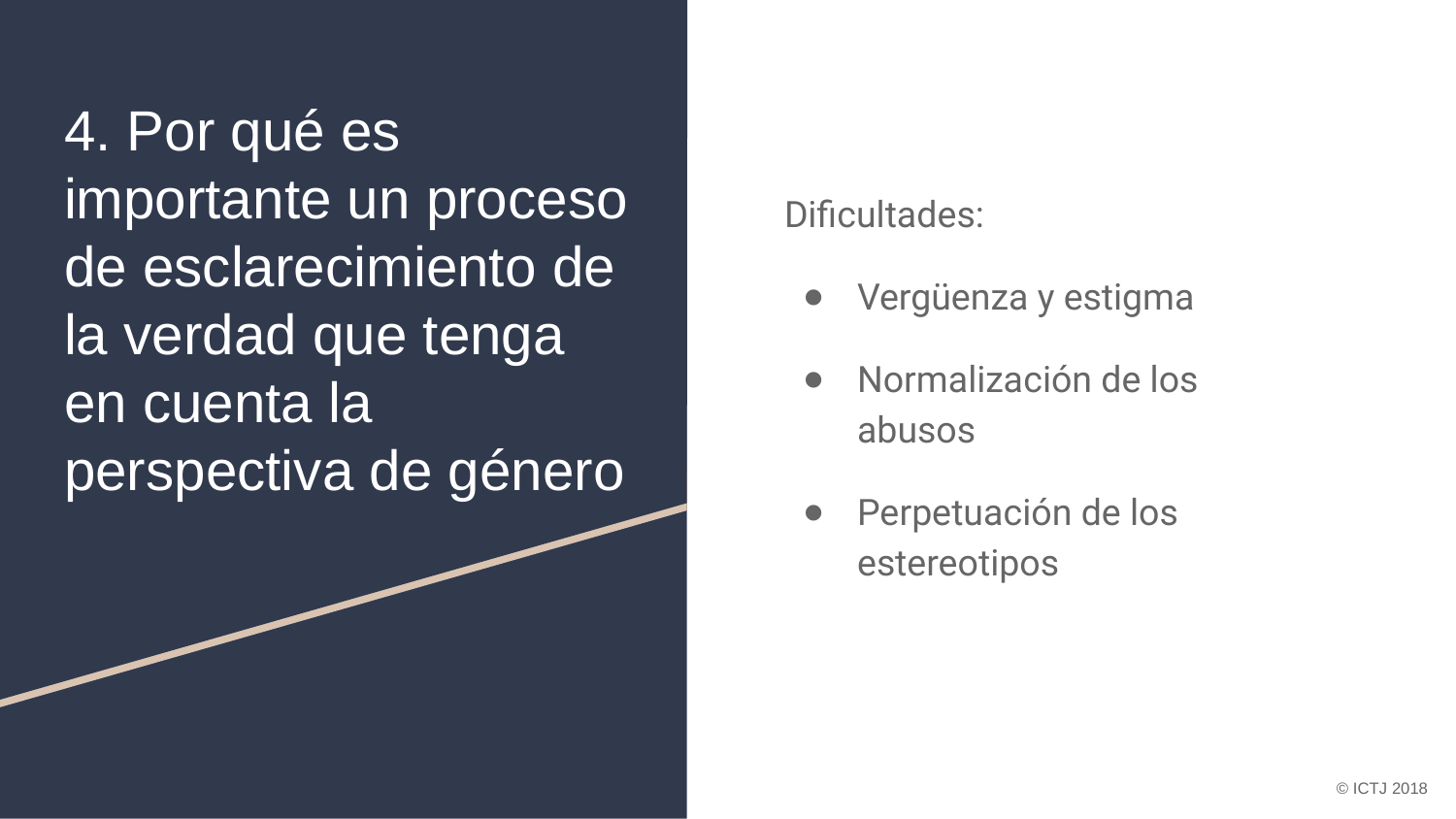

# 4. Por qué es importante un proceso de esclarecimiento de la verdad que tenga en cuenta la perspectiva de género

Dificultades:
Vergüenza y estigma
Normalización de los abusos
Perpetuación de los estereotipos
© ICTJ 2018